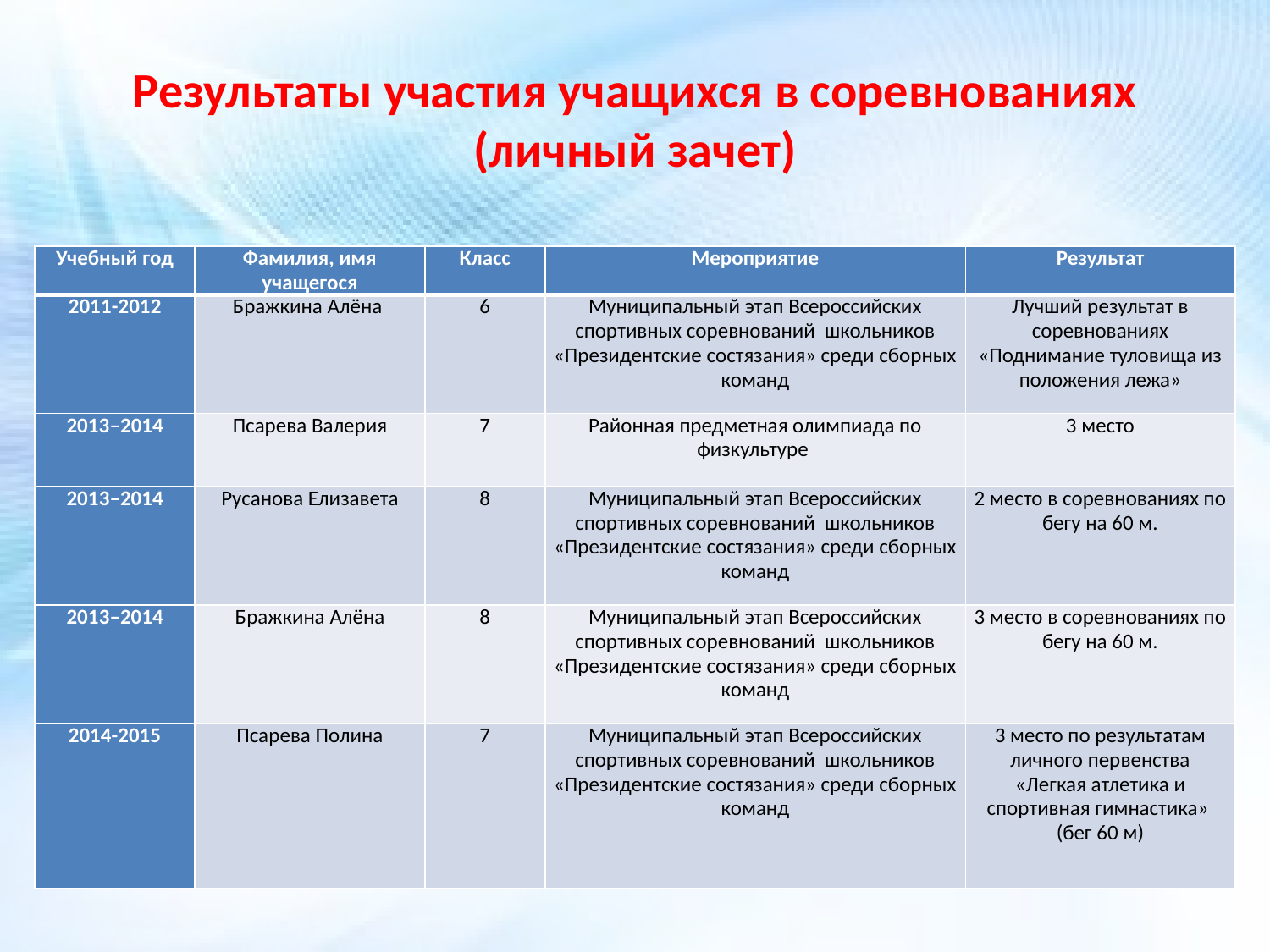

# Результаты участия учащихся в соревнованиях (личный зачет)
| Учебный год | Фамилия, имя учащегося | Класс | Мероприятие | Результат |
| --- | --- | --- | --- | --- |
| 2011-2012 | Бражкина Алёна | 6 | Муниципальный этап Всероссийских спортивных соревнований школьников «Президентские состязания» среди сборных команд | Лучший результат в соревнованиях «Поднимание туловища из положения лежа» |
| 2013–2014 | Псарева Валерия | 7 | Районная предметная олимпиада по физкультуре | 3 место |
| 2013–2014 | Русанова Елизавета | 8 | Муниципальный этап Всероссийских спортивных соревнований школьников «Президентские состязания» среди сборных команд | 2 место в соревнованиях по бегу на 60 м. |
| 2013–2014 | Бражкина Алёна | 8 | Муниципальный этап Всероссийских спортивных соревнований школьников «Президентские состязания» среди сборных команд | 3 место в соревнованиях по бегу на 60 м. |
| 2014-2015 | Псарева Полина | 7 | Муниципальный этап Всероссийских спортивных соревнований школьников «Президентские состязания» среди сборных команд | 3 место по результатам личного первенства «Легкая атлетика и спортивная гимнастика» (бег 60 м) |